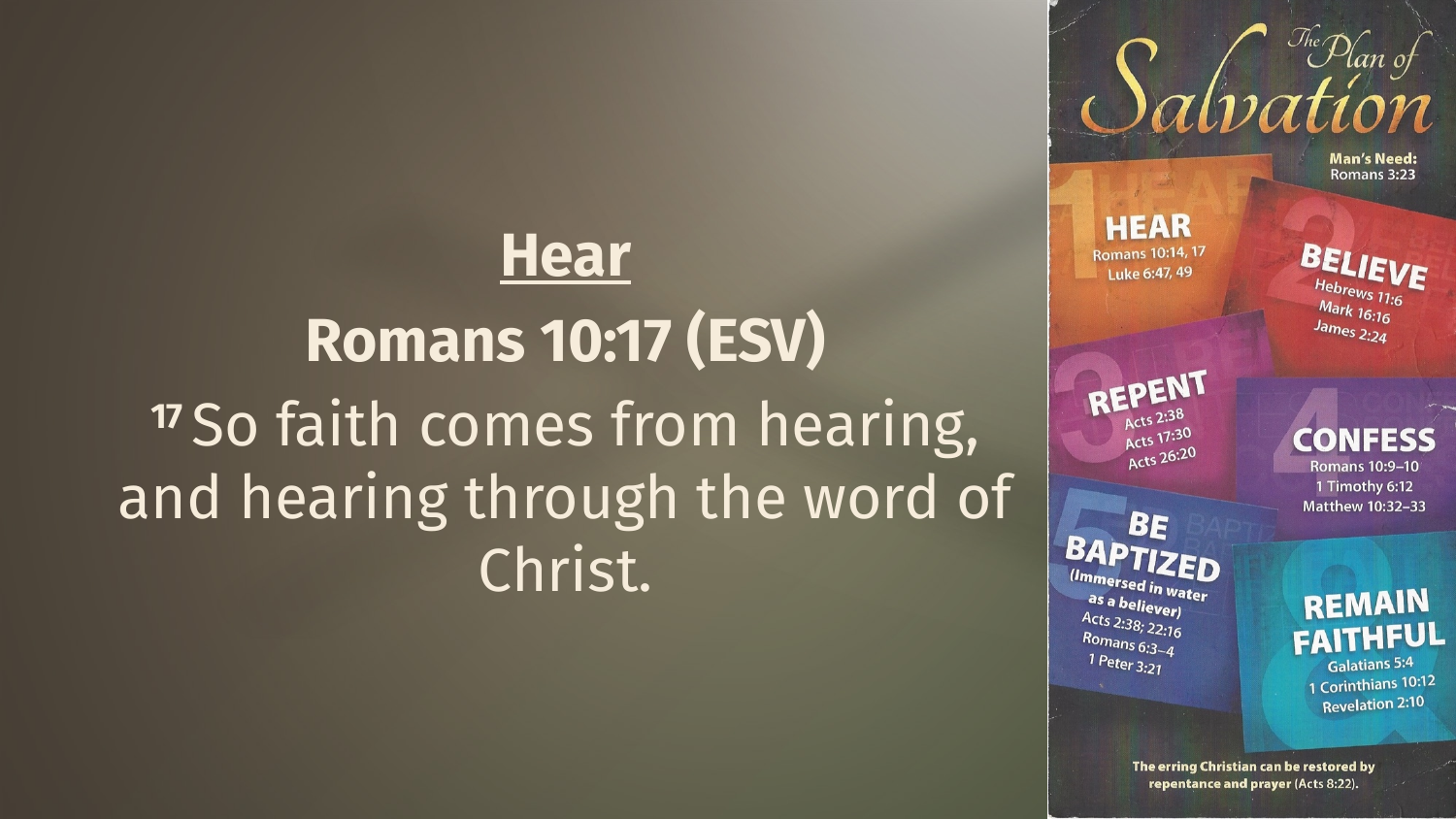

Hear
Romans 10:17 (ESV)
17 So faith comes from hearing, and hearing through the word of Christ.